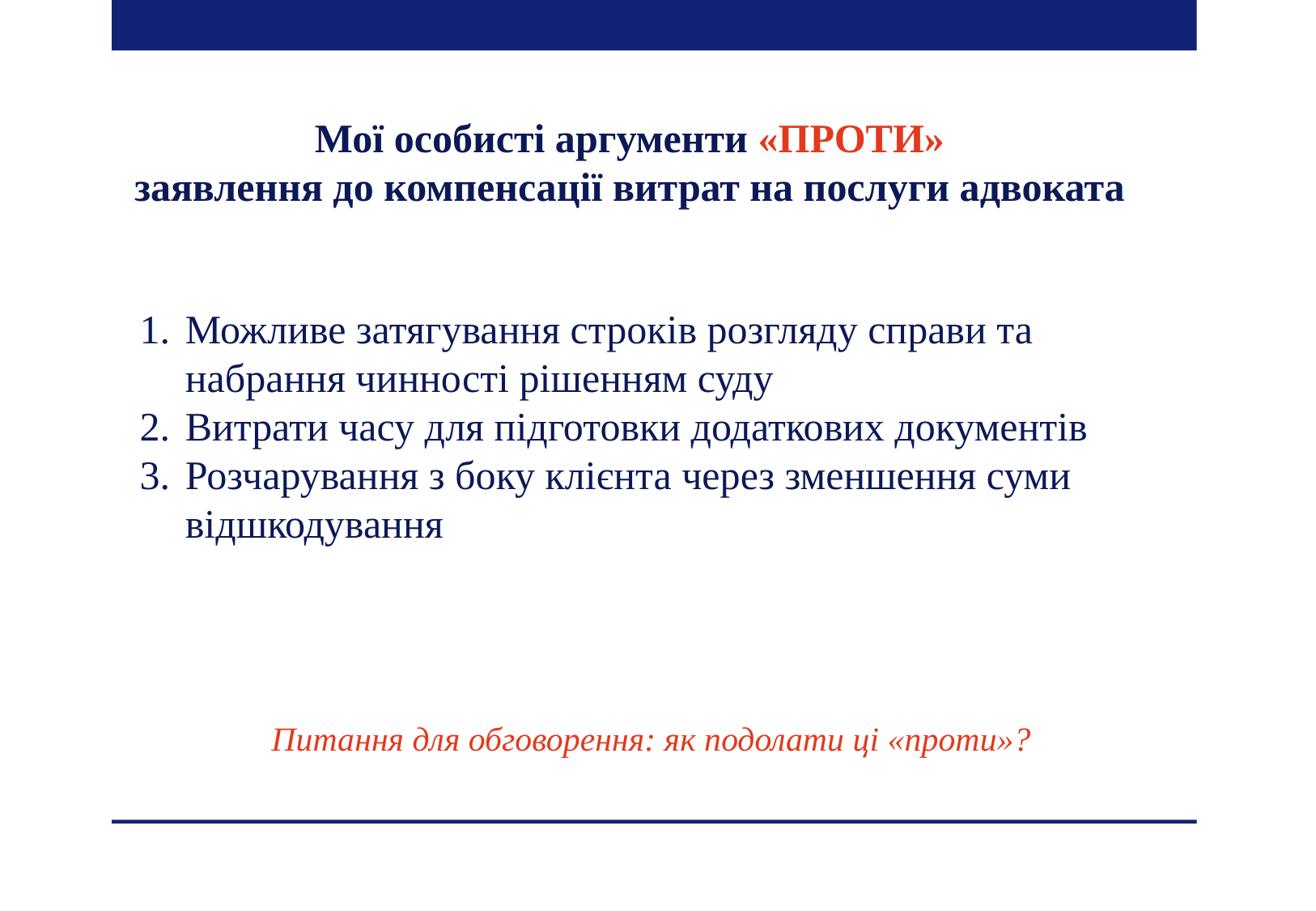

Мої особисті аргументи «ПРОТИ»
заявлення до компенсації витрат на послуги адвоката
Можливе затягування строків розгляду справи та набрання чинності рішенням суду
Витрати часу для підготовки додаткових документів
Розчарування з боку клієнта через зменшення суми відшкодування
	Питання для обговорення: як подолати ці «проти»?